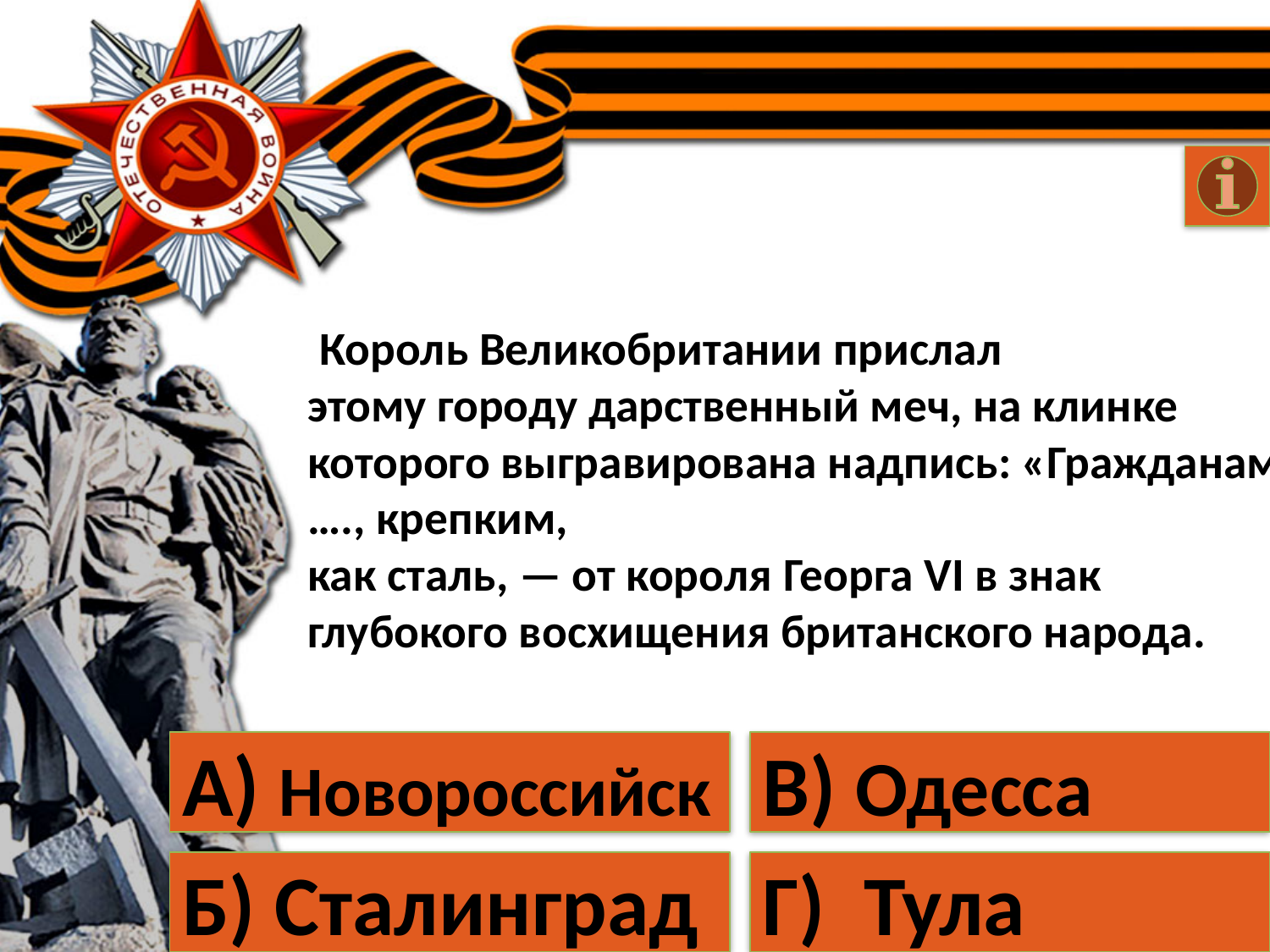

# Король Великобритании прислал этому городу дарственный меч, на клинке которого выгравирована надпись: «Гражданам …., крепким, как сталь, — от короля Георга VI в знак глубокого восхищения британского народа.
А) Новороссийск
В) Одесса
Б) Сталинград
Г)  Тула